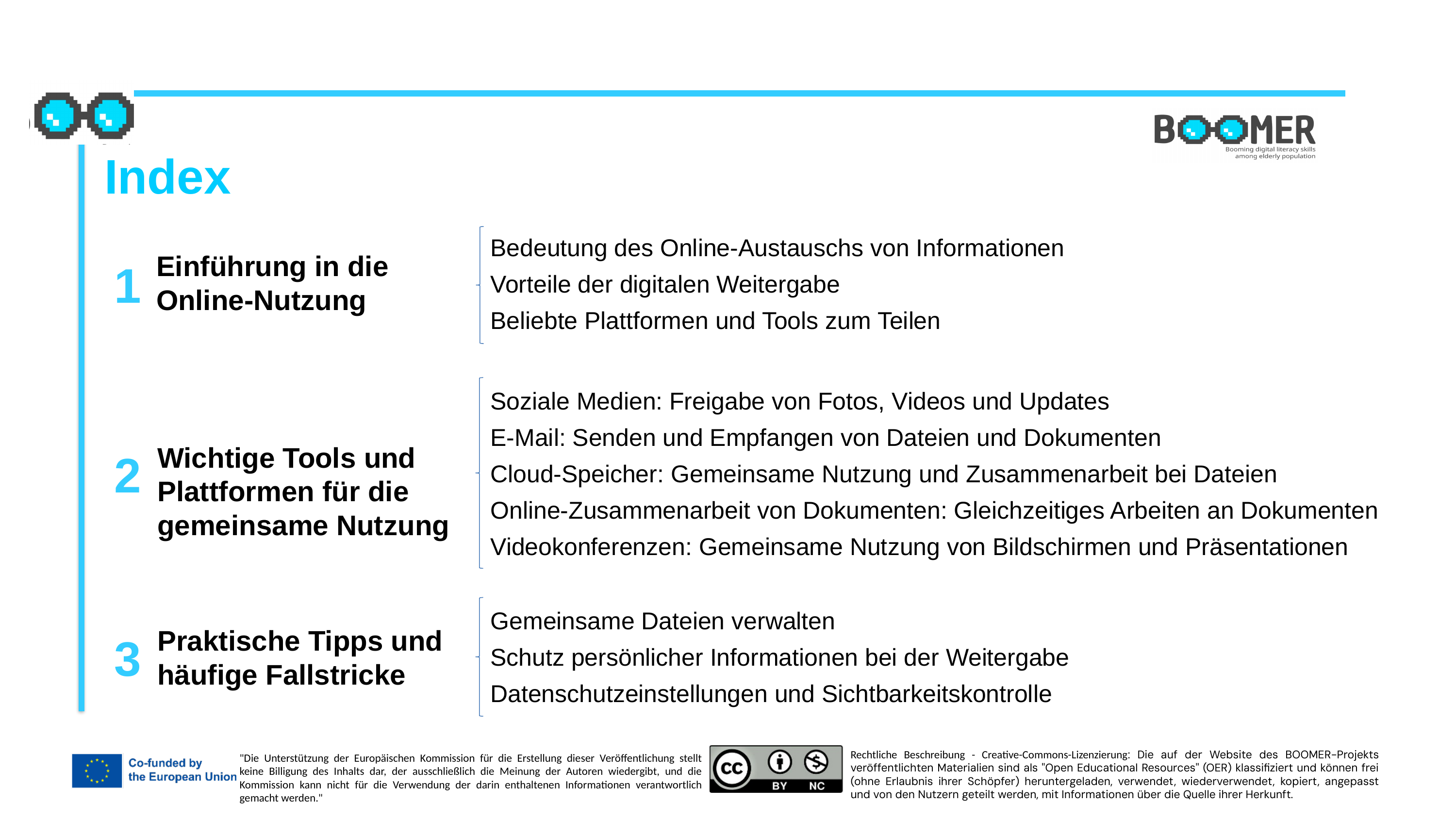

Index

Bedeutung des Online-Austauschs von Informationen

Vorteile der digitalen Weitergabe

Beliebte Plattformen und Tools zum Teilen
Einführung in die Online-Nutzung
1

Soziale Medien: Freigabe von Fotos, Videos und Updates

E-Mail: Senden und Empfangen von Dateien und Dokumenten

Cloud-Speicher: Gemeinsame Nutzung und Zusammenarbeit bei Dateien

Online-Zusammenarbeit von Dokumenten: Gleichzeitiges Arbeiten an Dokumenten

Videokonferenzen: Gemeinsame Nutzung von Bildschirmen und Präsentationen
Wichtige Tools und Plattformen für die gemeinsame Nutzung
2

Gemeinsame Dateien verwalten

Schutz persönlicher Informationen bei der Weitergabe

Datenschutzeinstellungen und Sichtbarkeitskontrolle
Praktische Tipps und häufige Fallstricke
3